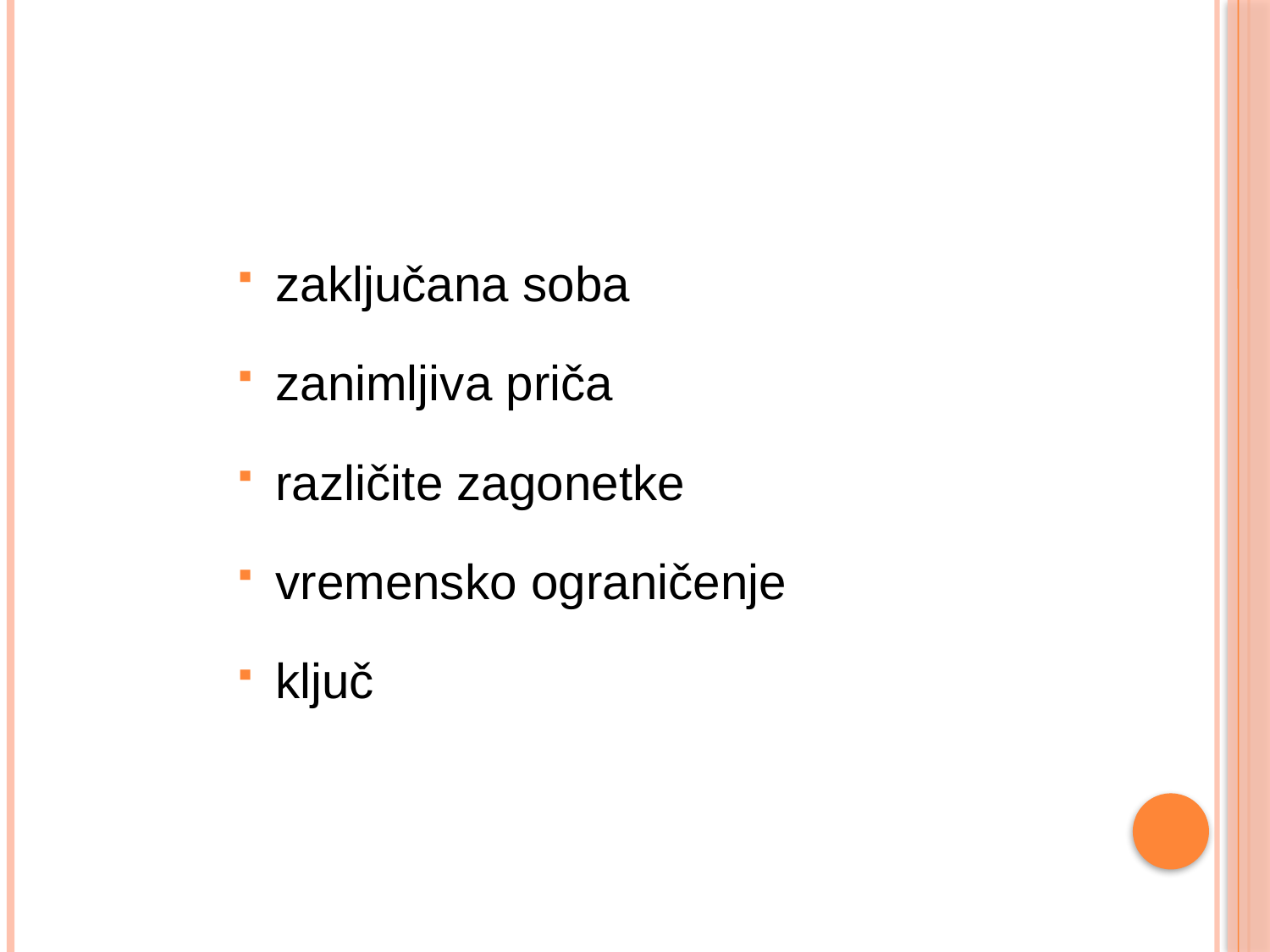

zaključana soba
zanimljiva priča
različite zagonetke
vremensko ograničenje
ključ